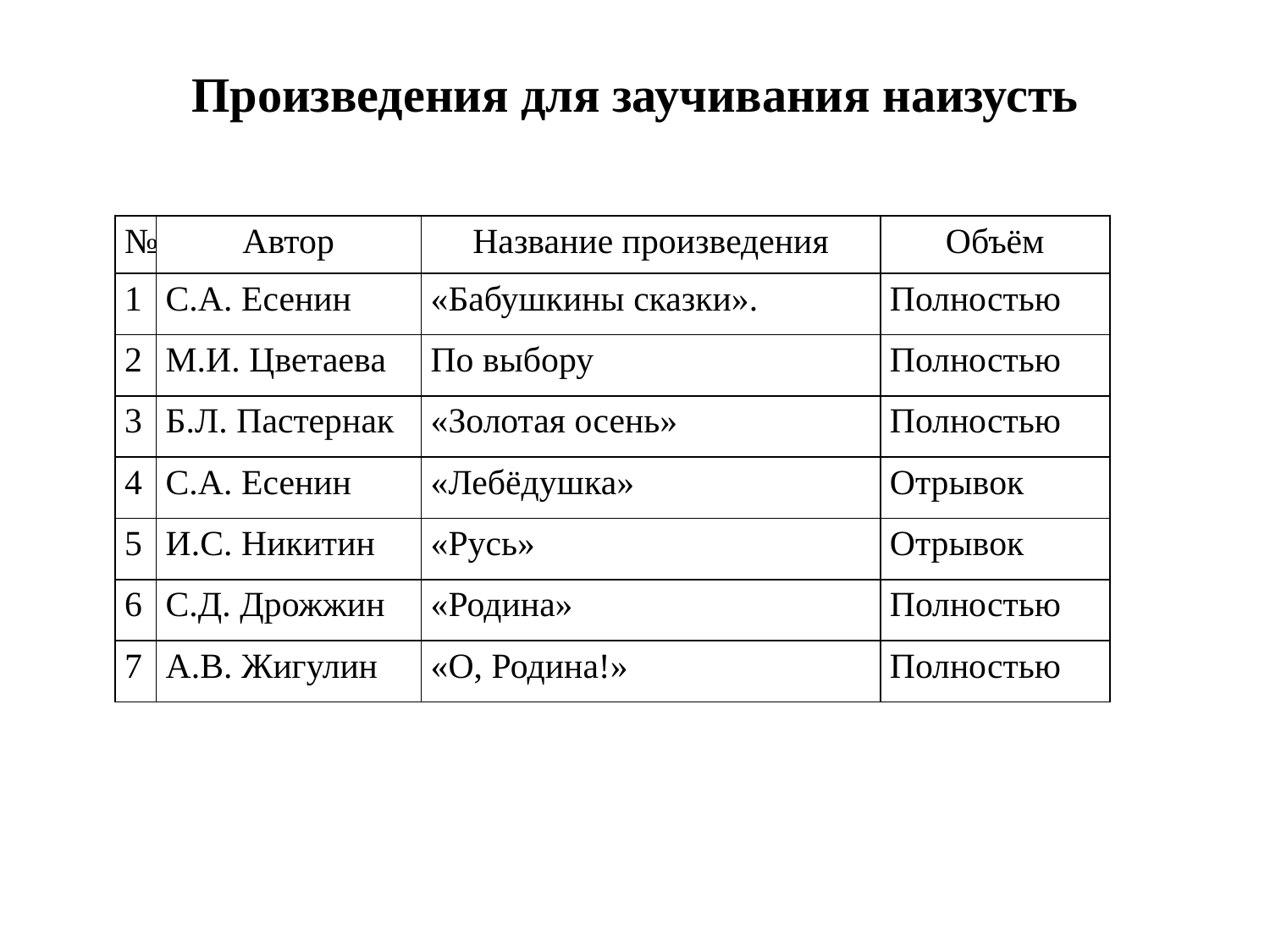

# Произведения для заучивания наизусть
| № | Автор | Название произведения | Объём |
| --- | --- | --- | --- |
| 1 | С.А. Есенин | «Бабушкины сказки». | Полностью |
| 2 | М.И. Цветаева | По выбору | Полностью |
| 3 | Б.Л. Пастернак | «Золотая осень» | Полностью |
| 4 | С.А. Есенин | «Лебёдушка» | Отрывок |
| 5 | И.С. Никитин | «Русь» | Отрывок |
| 6 | С.Д. Дрожжин | «Родина» | Полностью |
| 7 | А.В. Жигулин | «О, Родина!» | Полностью |